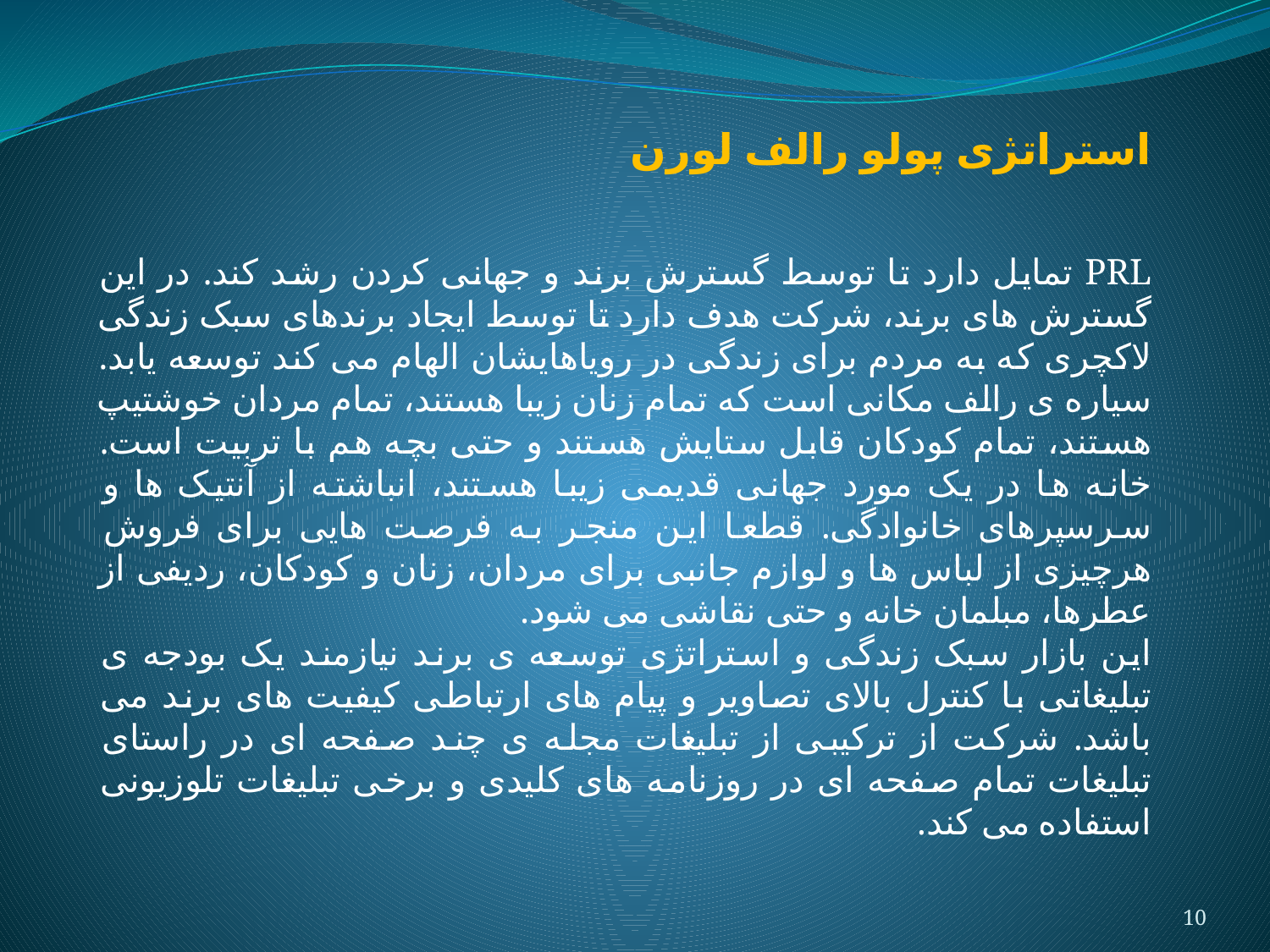

استراتژی پولو رالف لورن

PRL تمایل دارد تا توسط گسترش برند و جهانی کردن رشد کند. در این گسترش های برند، شرکت هدف دارد تا توسط ایجاد برندهای سبک زندگی لاکچری که به مردم برای زندگی در رویاهایشان الهام می کند توسعه یابد. سیاره ی رالف مکانی است که تمام زنان زیبا هستند، تمام مردان خوشتیپ هستند، تمام کودکان قابل ستایش هستند و حتی بچه هم با تربیت است. خانه ها در یک مورد جهانی قدیمی زیبا هستند، انباشته از آنتیک ها و سرسپرهای خانوادگی. قطعا این منجر به فرصت هایی برای فروش هرچیزی از لباس ها و لوازم جانبی برای مردان، زنان و کودکان، ردیفی از عطرها، مبلمان خانه و حتی نقاشی می شود.
این بازار سبک زندگی و استراتژی توسعه ی برند نیازمند یک بودجه ی تبلیغاتی با کنترل بالای تصاویر و پیام های ارتباطی کیفیت های برند می باشد. شرکت از ترکیبی از تبلیغات مجله ی چند صفحه ای در راستای تبلیغات تمام صفحه ای در روزنامه های کلیدی و برخی تبلیغات تلوزیونی استفاده می کند.
10